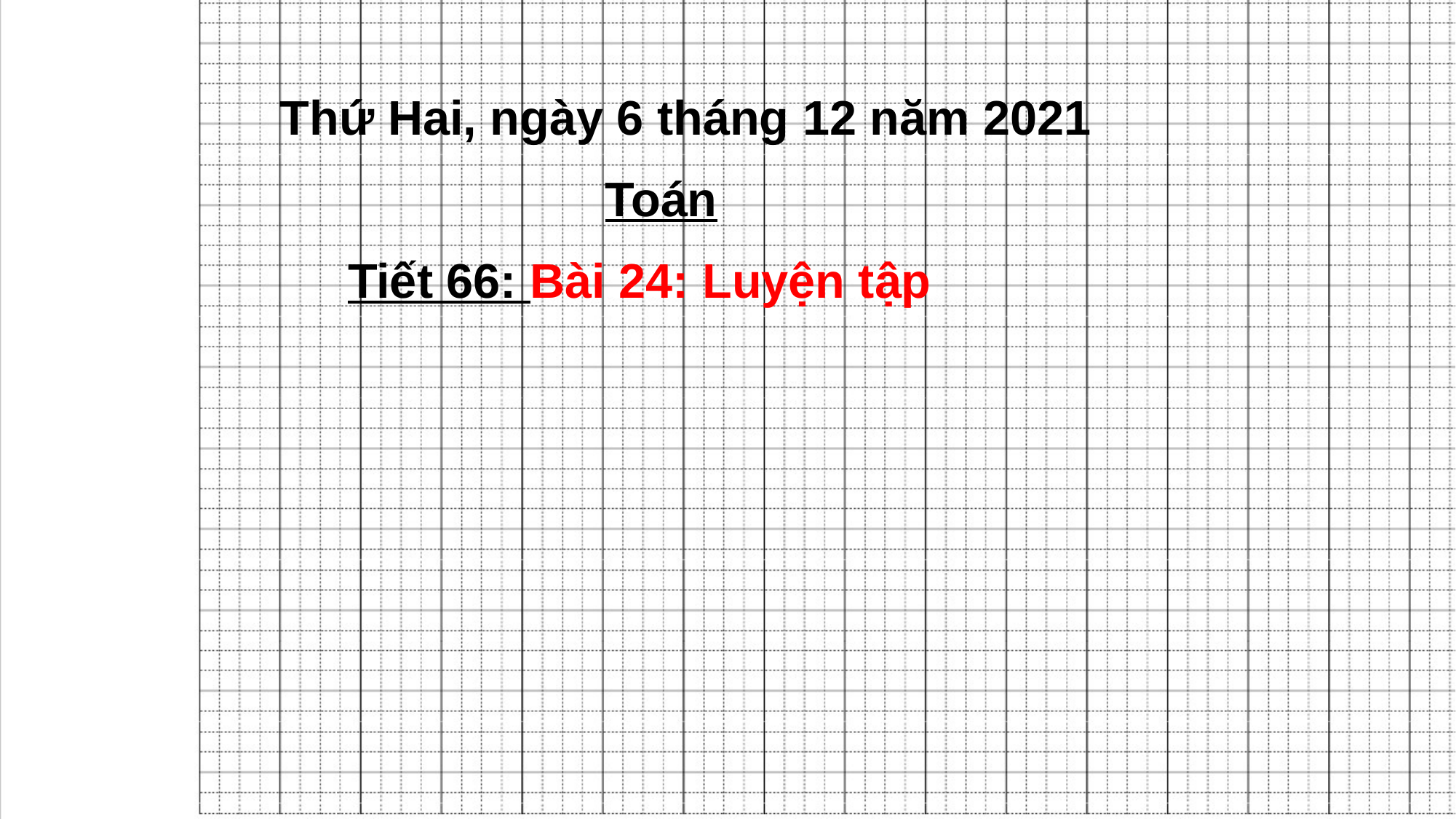

Thứ Hai, ngày 6 tháng 12 năm 2021
Toán
Tiết 66: Bài 24: Luyện tập